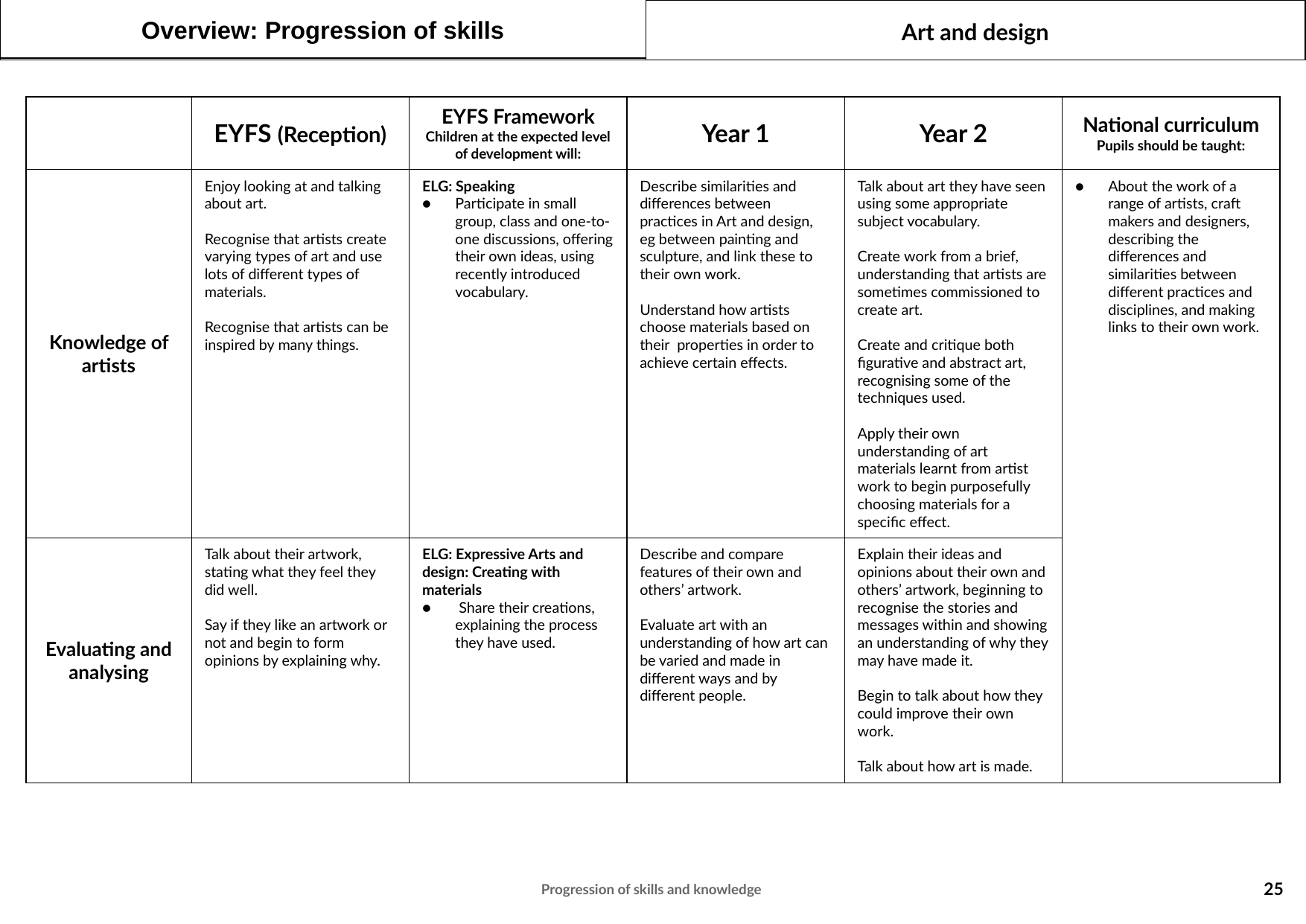

Overview: Progression of skills
Art and design
|  | EYFS (Reception) | EYFS Framework Children at the expected level of development will: | Year 1 | Year 2 | National curriculum Pupils should be taught: |
| --- | --- | --- | --- | --- | --- |
| Knowledge of artists | Enjoy looking at and talking about art. Recognise that artists create varying types of art and use lots of different types of materials. Recognise that artists can be inspired by many things. | ELG: Speaking Participate in small group, class and one-to-one discussions, offering their own ideas, using recently introduced vocabulary. | Describe similarities and differences between practices in Art and design, eg between painting and sculpture, and link these to their own work. Understand how artists choose materials based on their properties in order to achieve certain effects. | Talk about art they have seen using some appropriate subject vocabulary. Create work from a brief, understanding that artists are sometimes commissioned to create art. Create and critique both figurative and abstract art, recognising some of the techniques used. Apply their own understanding of art materials learnt from artist work to begin purposefully choosing materials for a specific effect. | About the work of a range of artists, craft makers and designers, describing the differences and similarities between different practices and disciplines, and making links to their own work. |
| Evaluating and analysing | Talk about their artwork, stating what they feel they did well. Say if they like an artwork or not and begin to form opinions by explaining why. | ELG: Expressive Arts and design: Creating with materials Share their creations, explaining the process they have used. | Describe and compare features of their own and others’ artwork. Evaluate art with an understanding of how art can be varied and made in different ways and by different people. | Explain their ideas and opinions about their own and others’ artwork, beginning to recognise the stories and messages within and showing an understanding of why they may have made it. Begin to talk about how they could improve their own work. Talk about how art is made. |  |
25